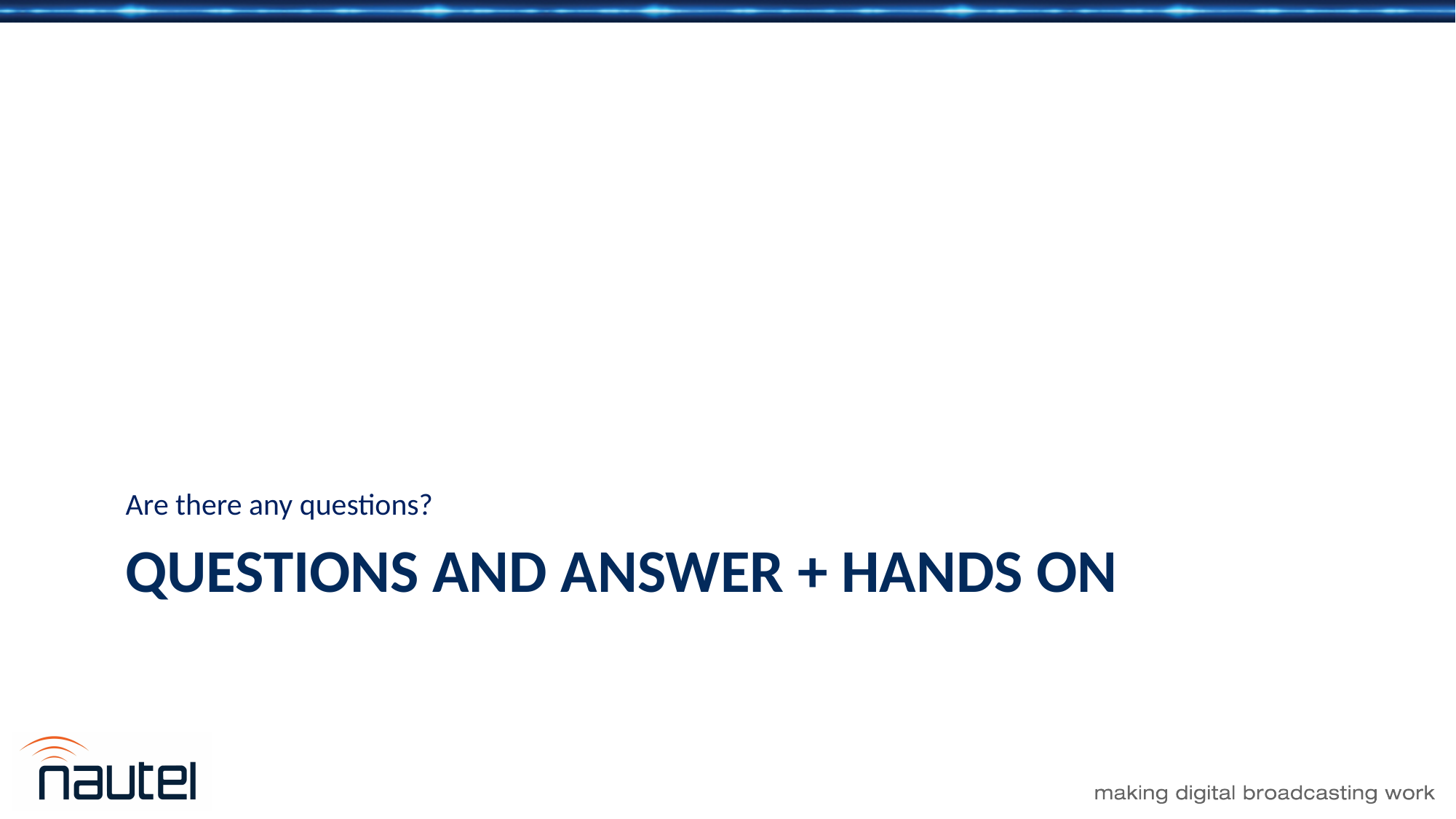

Are there any questions?
# Questions and Answer + Hands On